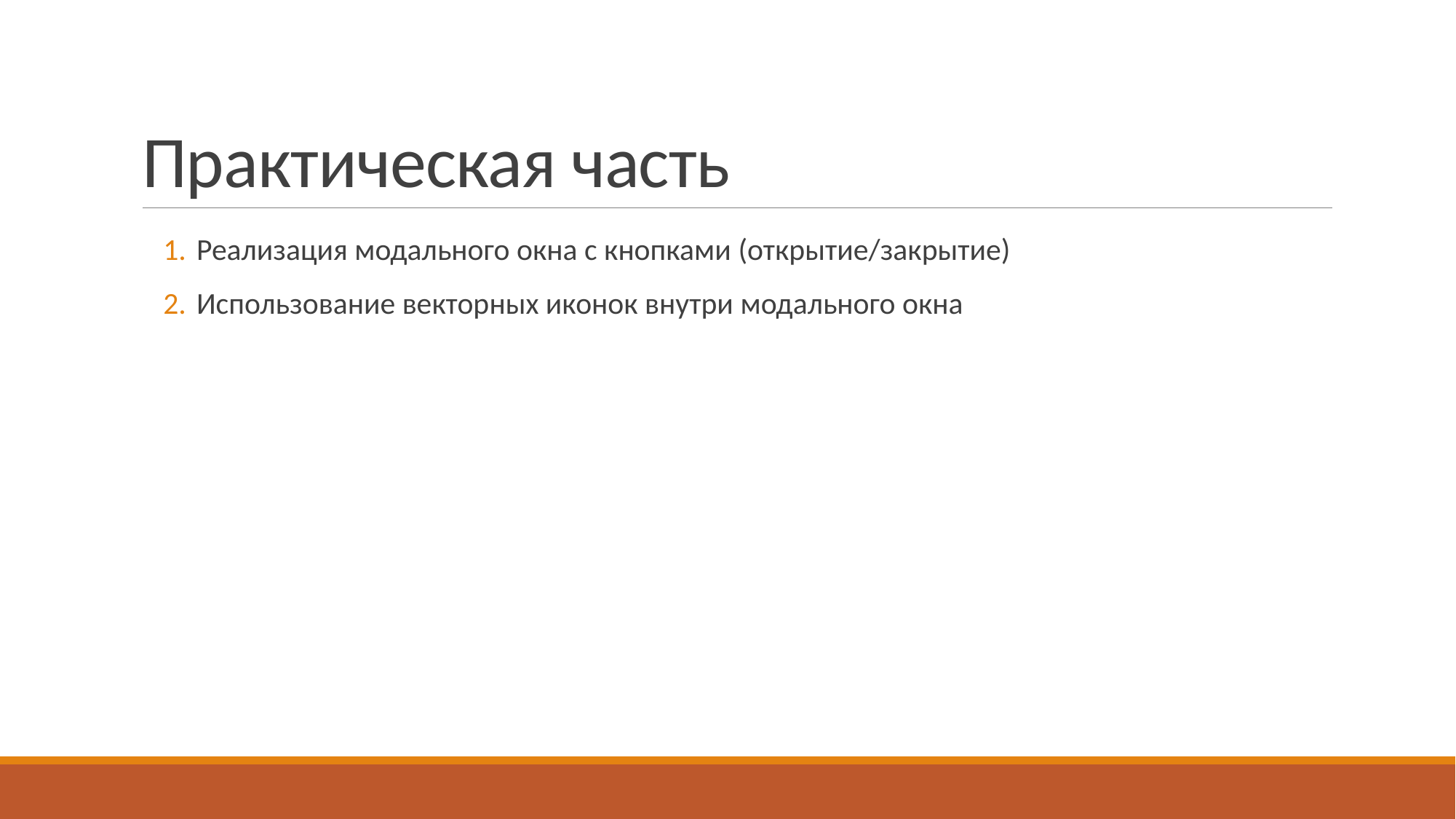

# Практическая часть
Реализация модального окна с кнопками (открытие/закрытие)
Использование векторных иконок внутри модального окна